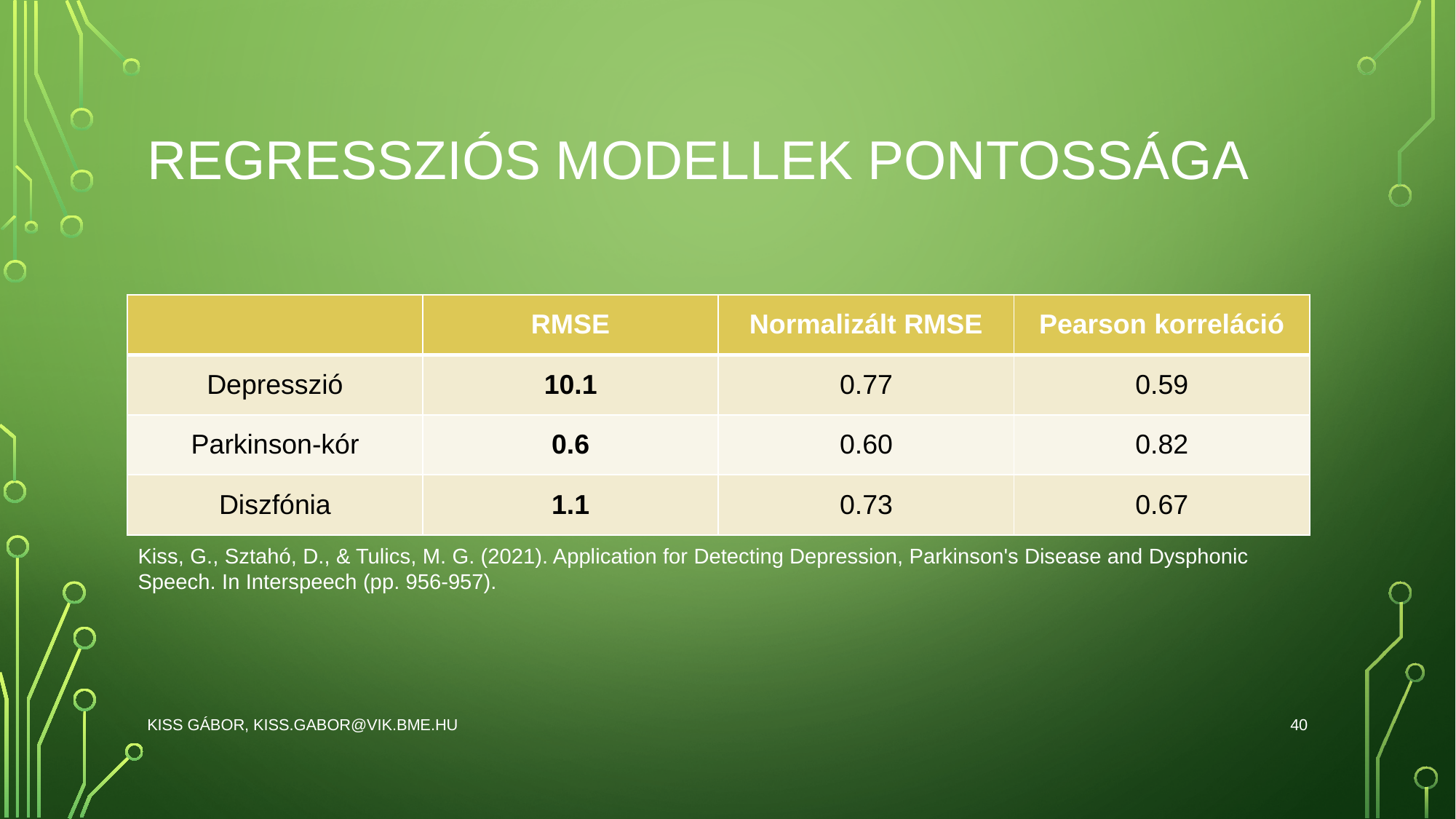

# Regressziós Modellek pontossága
|  | RMSE | Normalizált RMSE | Pearson korreláció |
| --- | --- | --- | --- |
| Depresszió | 10.1 | 0.77 | 0.59 |
| Parkinson-kór | 0.6 | 0.60 | 0.82 |
| Diszfónia | 1.1 | 0.73 | 0.67 |
Kiss, G., Sztahó, D., & Tulics, M. G. (2021). Application for Detecting Depression, Parkinson's Disease and Dysphonic Speech. In Interspeech (pp. 956-957).
40
Kiss Gábor, kiss.gabor@vik.bme.hu